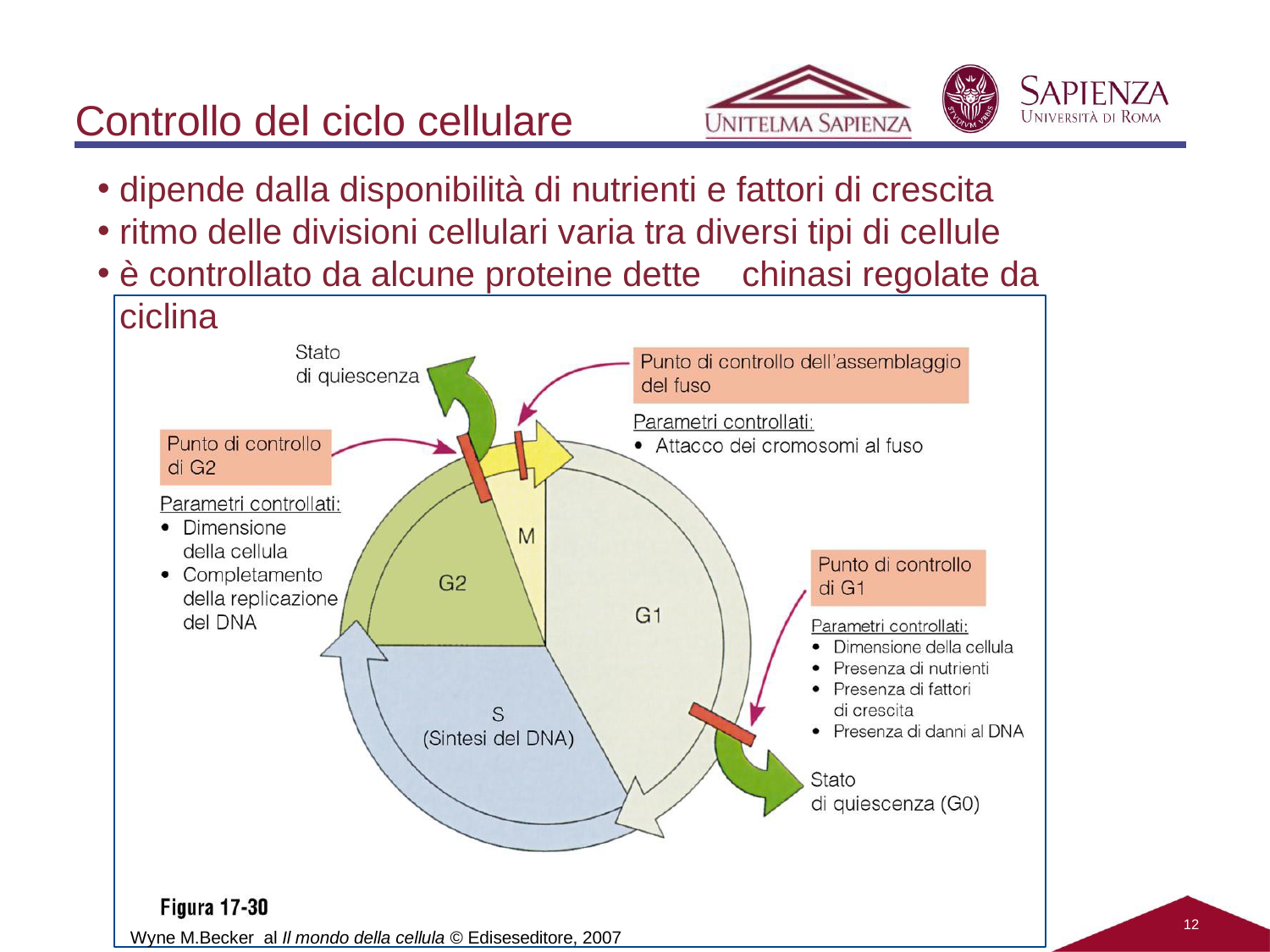

# Controllo del ciclo cellulare
dipende dalla disponibilità di nutrienti e fattori di crescita
ritmo delle divisioni cellulari varia tra diversi tipi di cellule
è controllato da alcune proteine dette	chinasi regolate da ciclina

12
Wyne M.Becker  al Il mondo della cellula © Ediseseditore, 2007